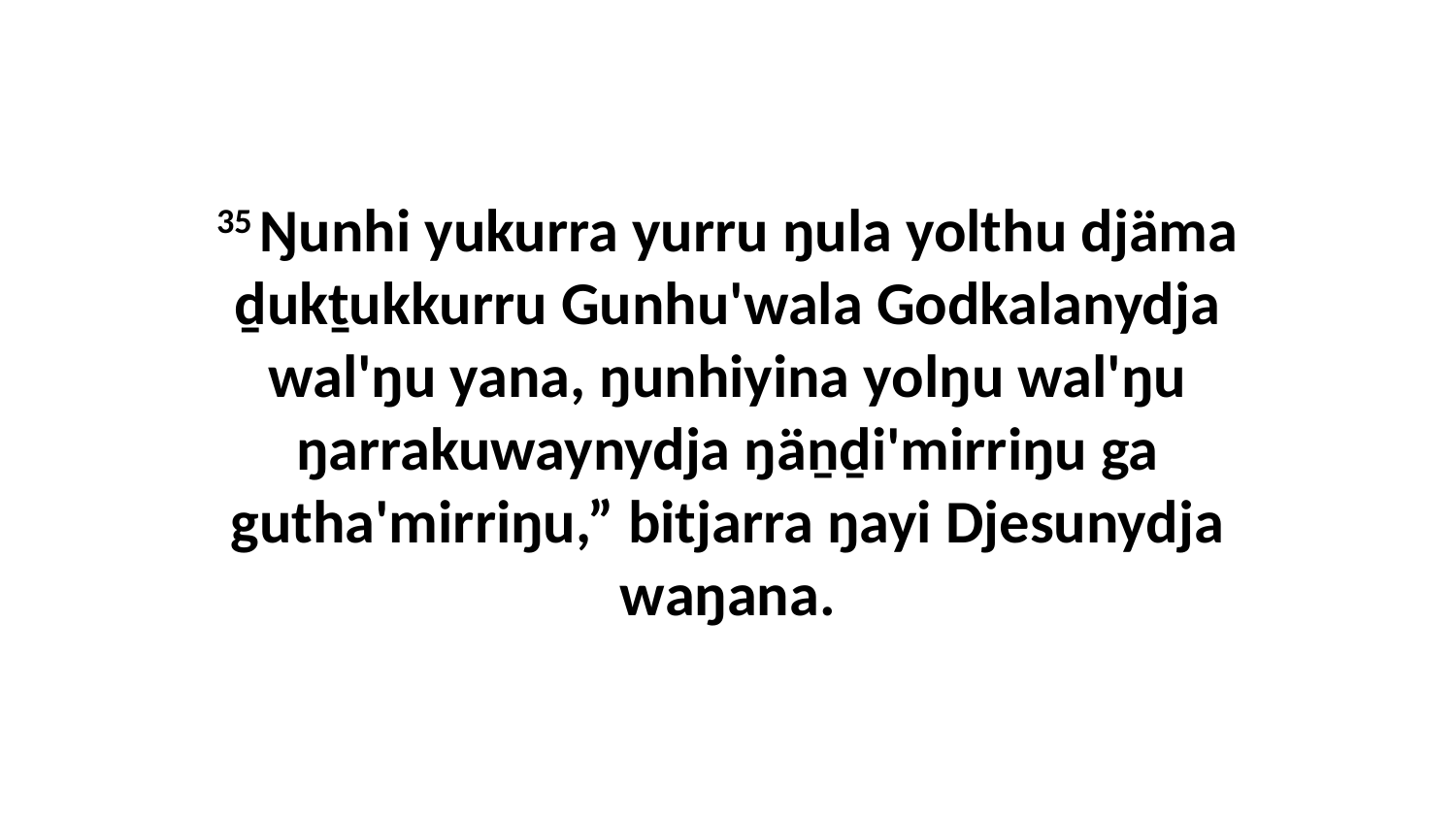

35 Ŋunhi yukurra yurru ŋula yolthu djäma ḏukṯukkurru Gunhu'wala Godkalanydja wal'ŋu yana, ŋunhiyina yolŋu wal'ŋu ŋarrakuwaynydja ŋäṉḏi'mirriŋu ga gutha'mirriŋu,” bitjarra ŋayi Djesunydja waŋana.